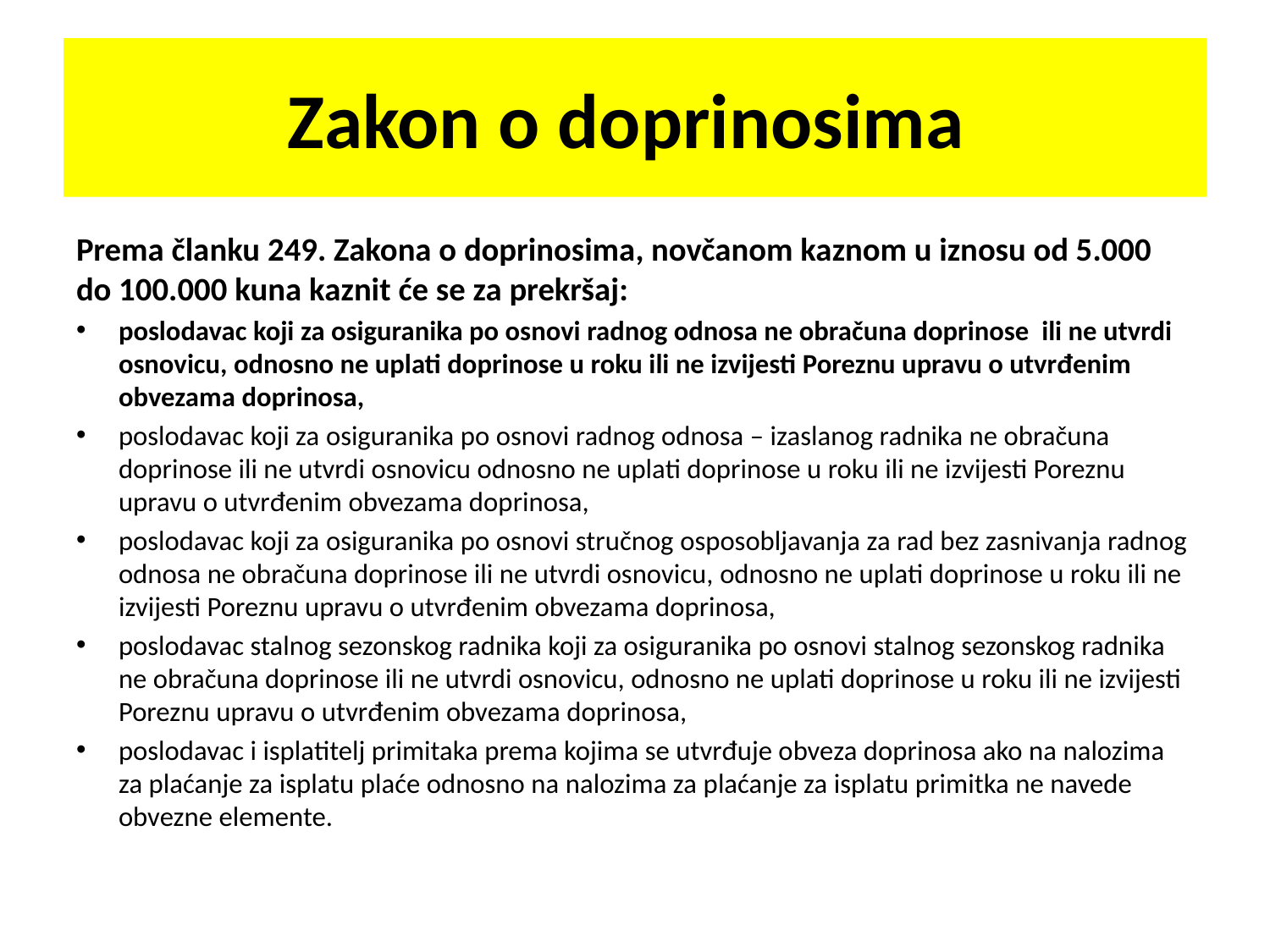

# Zakon o doprinosima
Prema članku 249. Zakona o doprinosima, novčanom kaznom u iznosu od 5.000 do 100.000 kuna kaznit će se za prekršaj:
poslodavac koji za osiguranika po osnovi radnog odnosa ne obračuna doprinose  ili ne utvrdi osnovicu, odnosno ne uplati doprinose u roku ili ne izvijesti Poreznu upravu o utvrđenim obvezama doprinosa,
poslodavac koji za osiguranika po osnovi radnog odnosa – izaslanog radnika ne obračuna doprinose ili ne utvrdi osnovicu odnosno ne uplati doprinose u roku ili ne izvijesti Poreznu upravu o utvrđenim obvezama doprinosa,
poslodavac koji za osiguranika po osnovi stručnog osposobljavanja za rad bez zasnivanja radnog odnosa ne obračuna doprinose ili ne utvrdi osnovicu, odnosno ne uplati doprinose u roku ili ne izvijesti Poreznu upravu o utvrđenim obvezama doprinosa,
poslodavac stalnog sezonskog radnika koji za osiguranika po osnovi stalnog sezonskog radnika ne obračuna doprinose ili ne utvrdi osnovicu, odnosno ne uplati doprinose u roku ili ne izvijesti Poreznu upravu o utvrđenim obvezama doprinosa,
poslodavac i isplatitelj primitaka prema kojima se utvrđuje obveza doprinosa ako na nalozima za plaćanje za isplatu plaće odnosno na nalozima za plaćanje za isplatu primitka ne navede obvezne elemente.